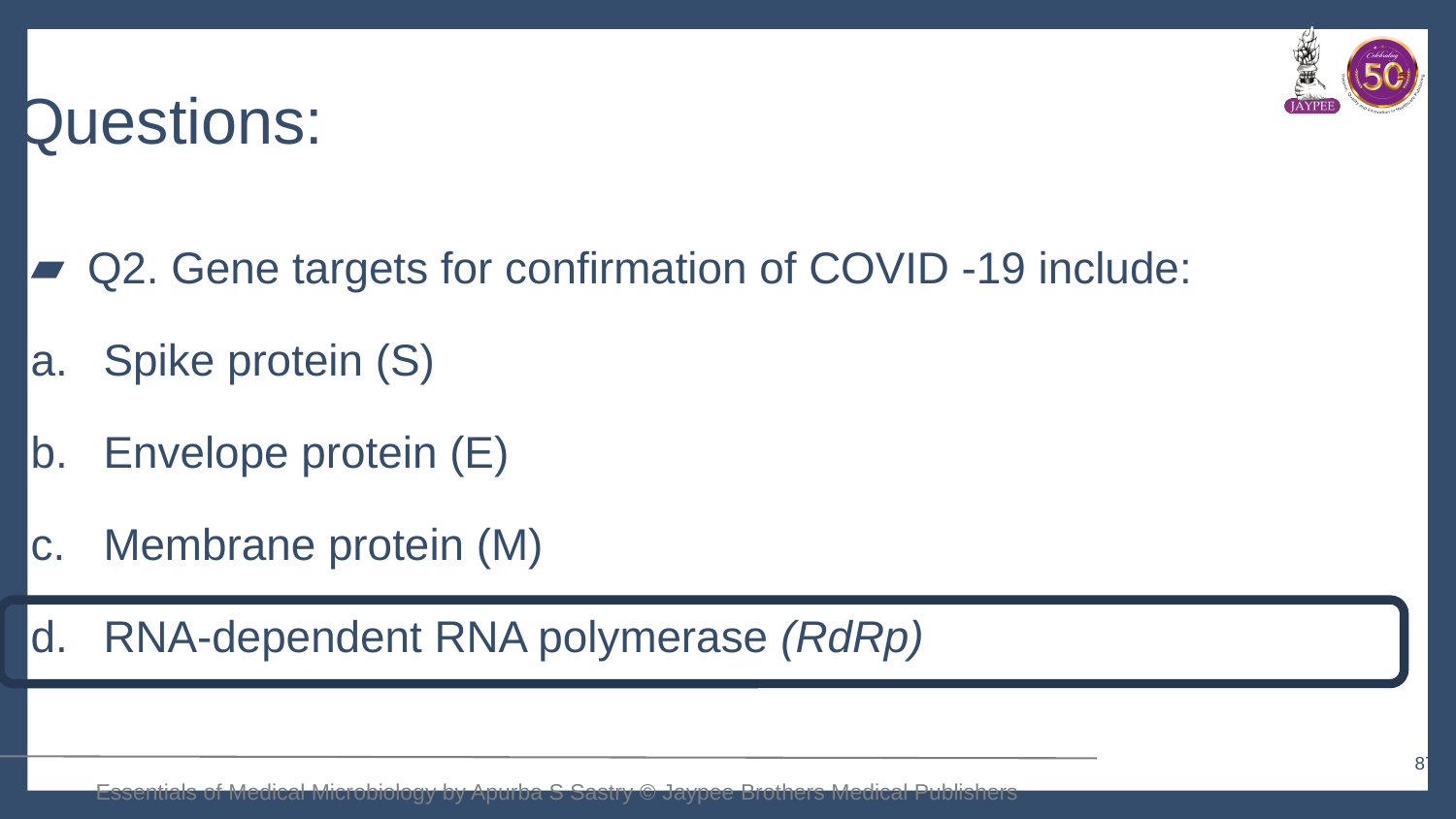

# Questions:
Q2. Gene targets for confirmation of COVID -19 include:
Spike protein (S)
Envelope protein (E)
Membrane protein (M)
RNA-dependent RNA polymerase (RdRp)

87